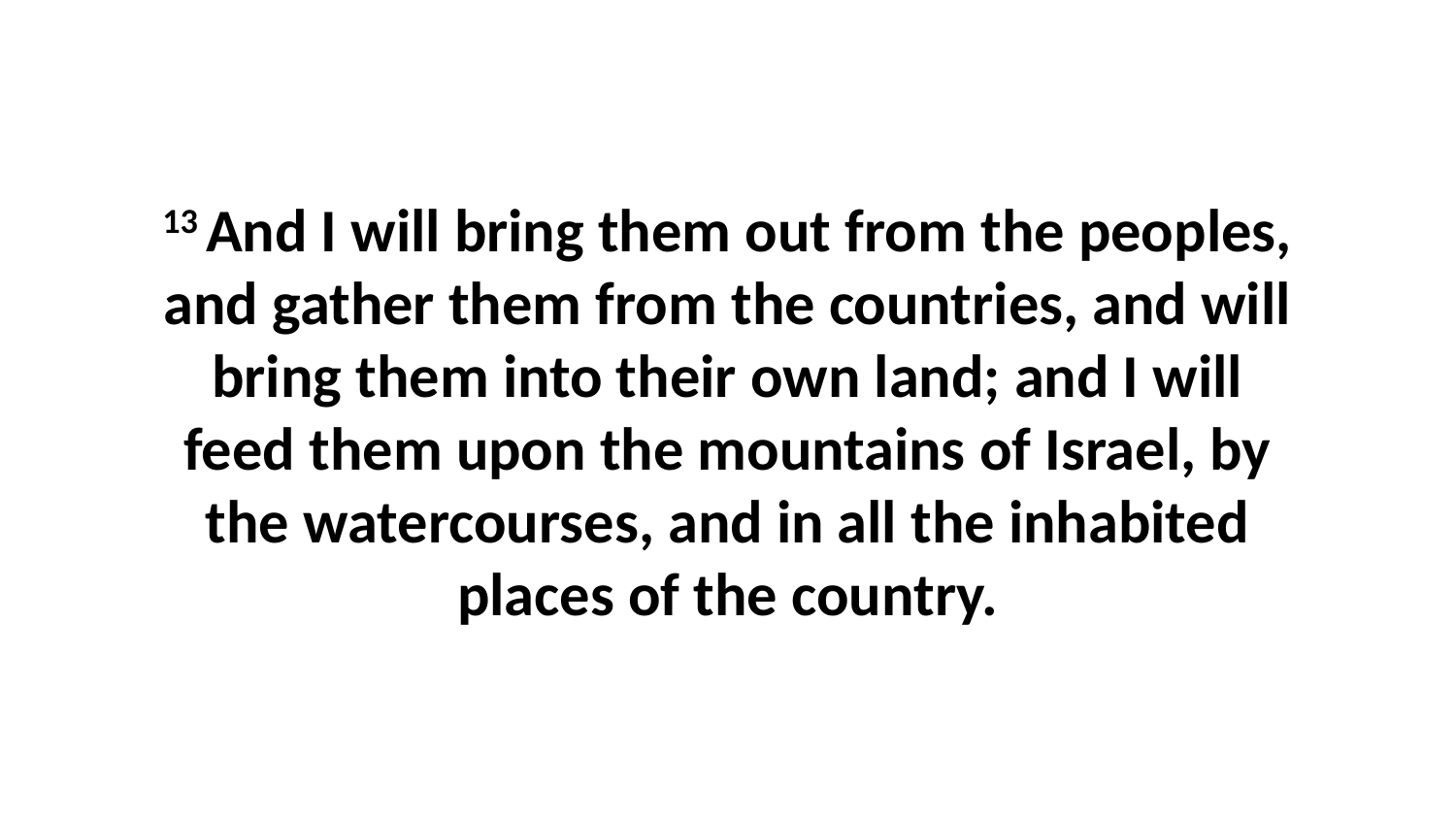

13 And I will bring them out from the peoples, and gather them from the countries, and will bring them into their own land; and I will feed them upon the mountains of Israel, by the watercourses, and in all the inhabited places of the country.